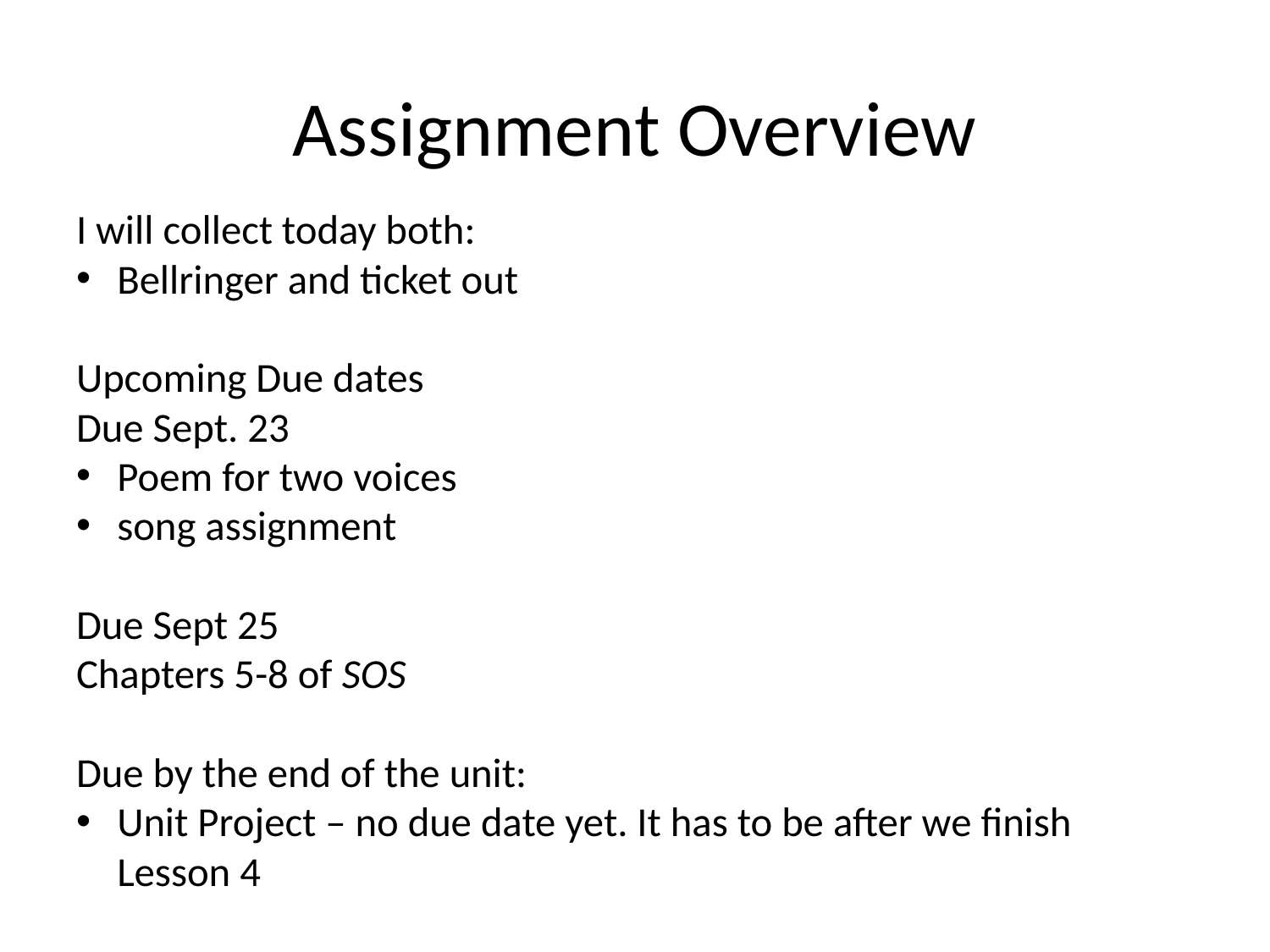

# Assignment Overview
I will collect today both:
Bellringer and ticket out

Upcoming Due dates
Due Sept. 23
Poem for two voices
song assignment

Due Sept 25
Chapters 5-8 of SOS

Due by the end of the unit:
Unit Project – no due date yet. It has to be after we finish Lesson 4